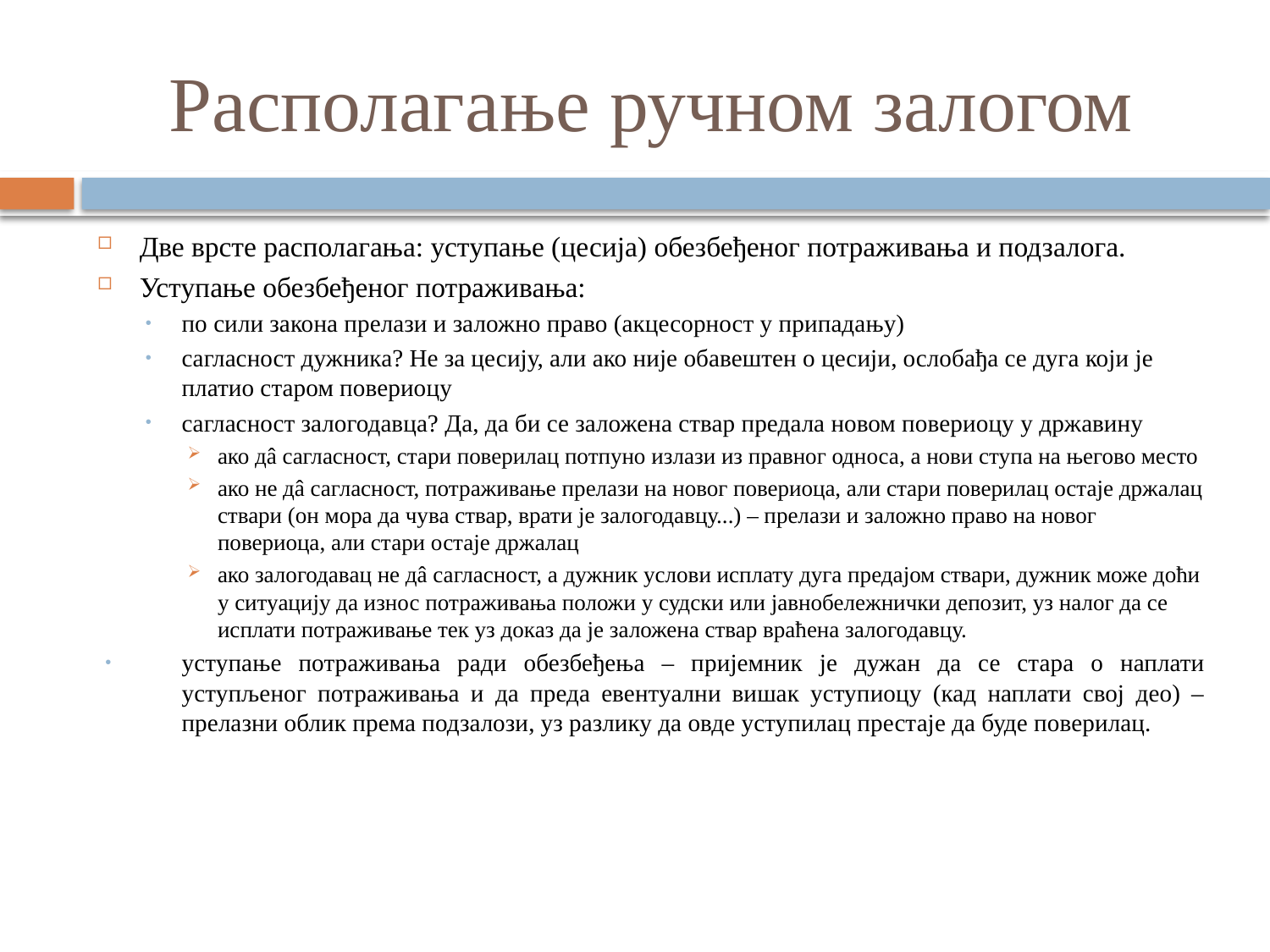

# Располагање ручном залогом
Две врсте располагања: уступање (цесија) обезбеђеног потраживања и подзалога.
Уступање обезбеђеног потраживања:
по сили закона прелази и заложно право (акцесорност у припадању)
сагласност дужника? Не за цесију, али ако није обавештен о цесији, ослобађа се дуга који је платио старом повериоцу
сагласност залогодавца? Да, да би се заложена ствар предала новом повериоцу у државину
ако дâ сагласност, стари поверилац потпуно излази из правног односа, а нови ступа на његово место
ако не дâ сагласност, потраживање прелази на новог повериоца, али стари поверилац остаје држалац ствари (он мора да чува ствар, врати је залогодавцу...) – прелази и заложно право на новог повериоца, али стари остаје држалац
ако залогодавац не дâ сагласност, а дужник услови исплату дуга предајом ствари, дужник може доћи у ситуацију да износ потраживања положи у судски или јавнобележнички депозит, уз налог да се исплати потраживање тек уз доказ да је заложена ствар враћена залогодавцу.
уступање потраживања ради обезбеђења – пријемник је дужан да се стара о наплати уступљеног потраживања и да преда евентуални вишак уступиоцу (кад наплати свој део) – прелазни облик према подзалози, уз разлику да овде уступилац престаје да буде поверилац.